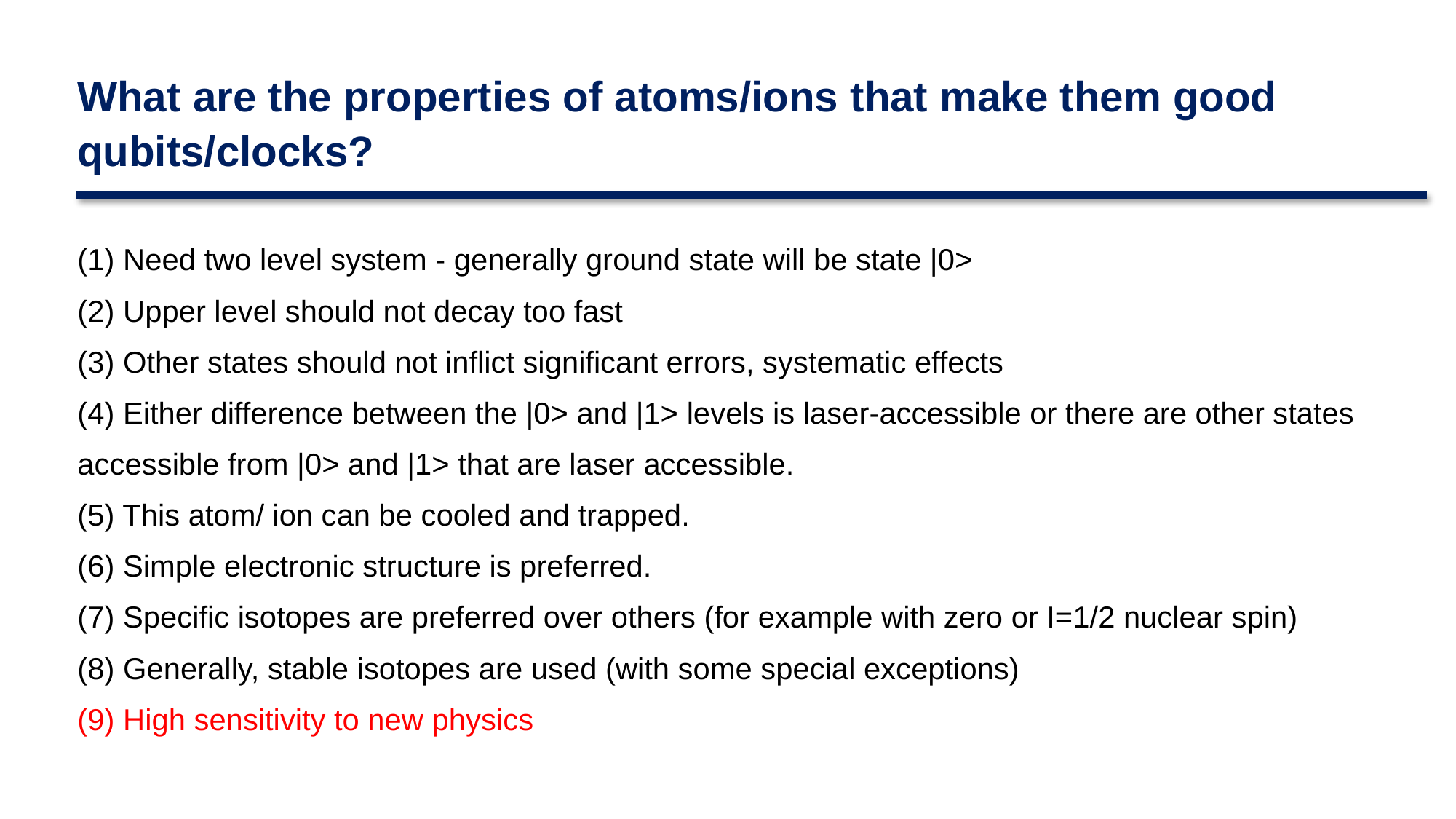

What are the properties of atoms/ions that make them good qubits/clocks?

(1) Need two level system ‐ generally ground state will be state |0>
(2) Upper level should not decay too fast
(3) Other states should not inflict significant errors, systematic effects
(4) Either difference between the |0> and |1> levels is laser‐accessible or there are other states
accessible from |0> and |1> that are laser accessible.
(5) This atom/ ion can be cooled and trapped.
(6) Simple electronic structure is preferred.
(7) Specific isotopes are preferred over others (for example with zero or I=1/2 nuclear spin)
(8) Generally, stable isotopes are used (with some special exceptions)
(9) High sensitivity to new physics